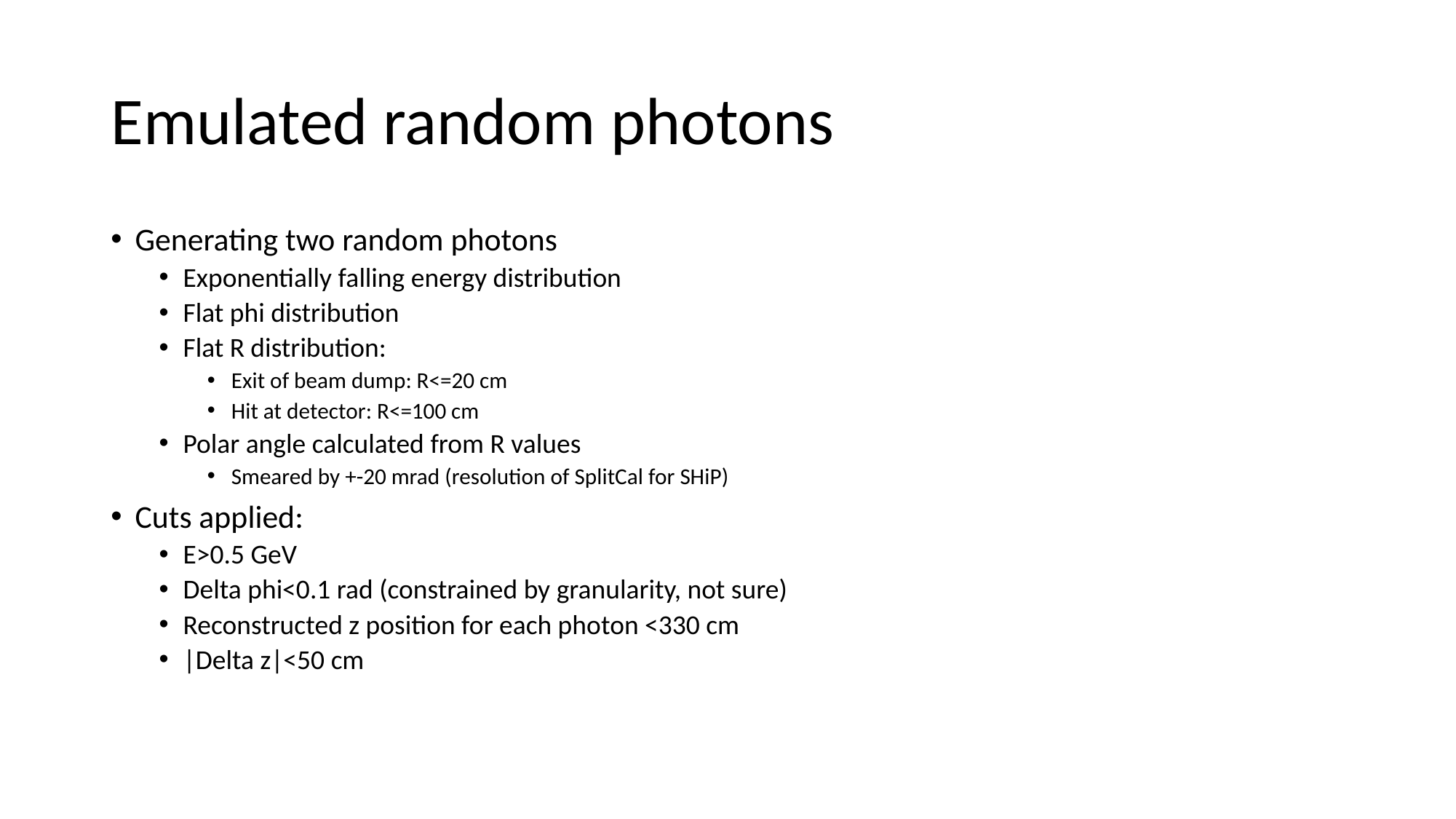

# Emulated random photons
Generating two random photons
Exponentially falling energy distribution
Flat phi distribution
Flat R distribution:
Exit of beam dump: R<=20 cm
Hit at detector: R<=100 cm
Polar angle calculated from R values
Smeared by +-20 mrad (resolution of SplitCal for SHiP)
Cuts applied:
E>0.5 GeV
Delta phi<0.1 rad (constrained by granularity, not sure)
Reconstructed z position for each photon <330 cm
|Delta z|<50 cm